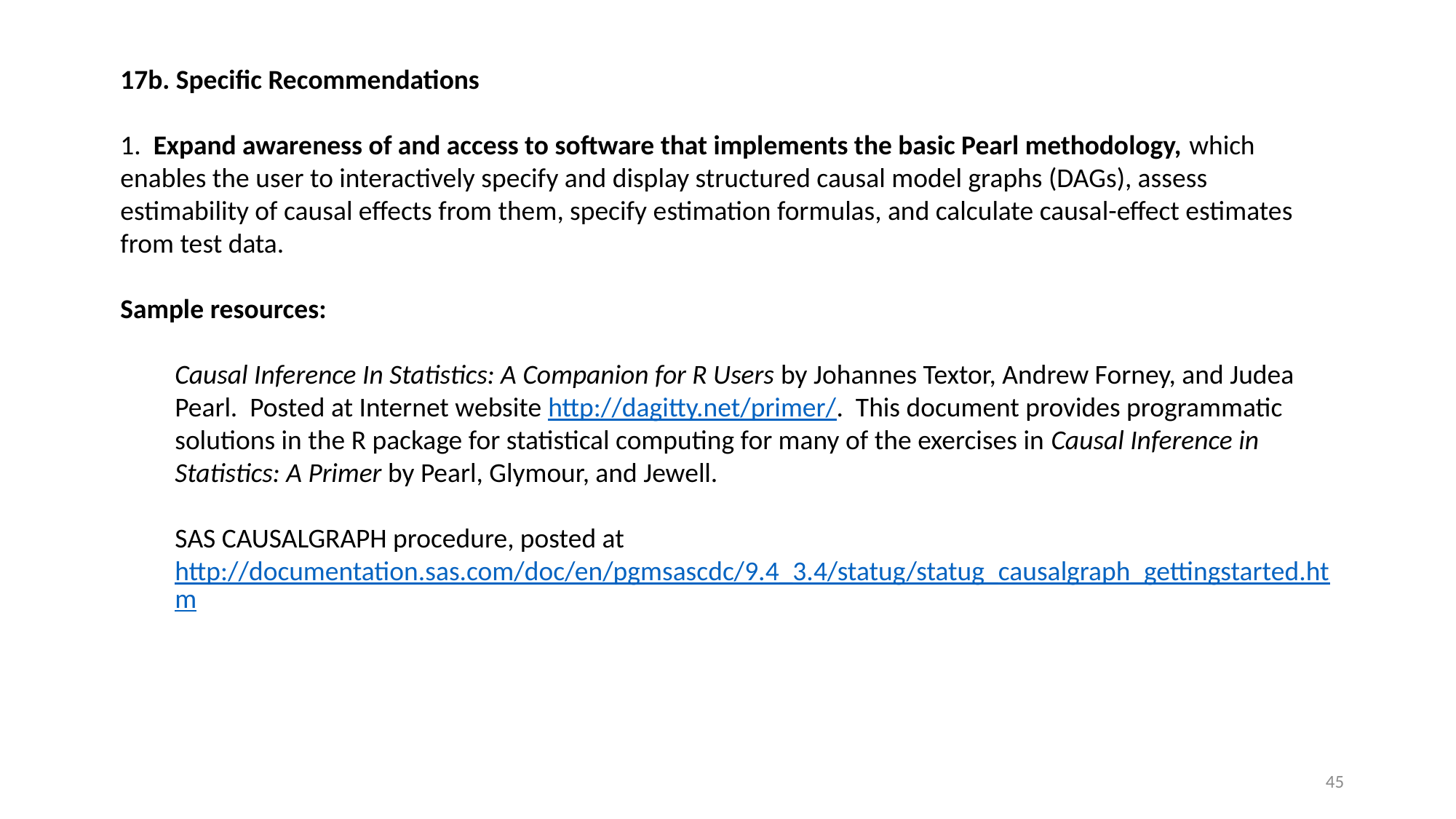

17b. Specific Recommendations

1.  Expand awareness of and access to software that implements the basic Pearl methodology, which enables the user to interactively specify and display structured causal model graphs (DAGs), assess estimability of causal effects from them, specify estimation formulas, and calculate causal-effect estimates from test data.

Sample resources:

Causal Inference In Statistics: A Companion for R Users by Johannes Textor, Andrew Forney, and Judea Pearl.  Posted at Internet website http://dagitty.net/primer/.  This document provides programmatic solutions in the R package for statistical computing for many of the exercises in Causal Inference in Statistics: A Primer by Pearl, Glymour, and Jewell.

SAS CAUSALGRAPH procedure, posted at http://documentation.sas.com/doc/en/pgmsascdc/9.4_3.4/statug/statug_causalgraph_gettingstarted.htm

45